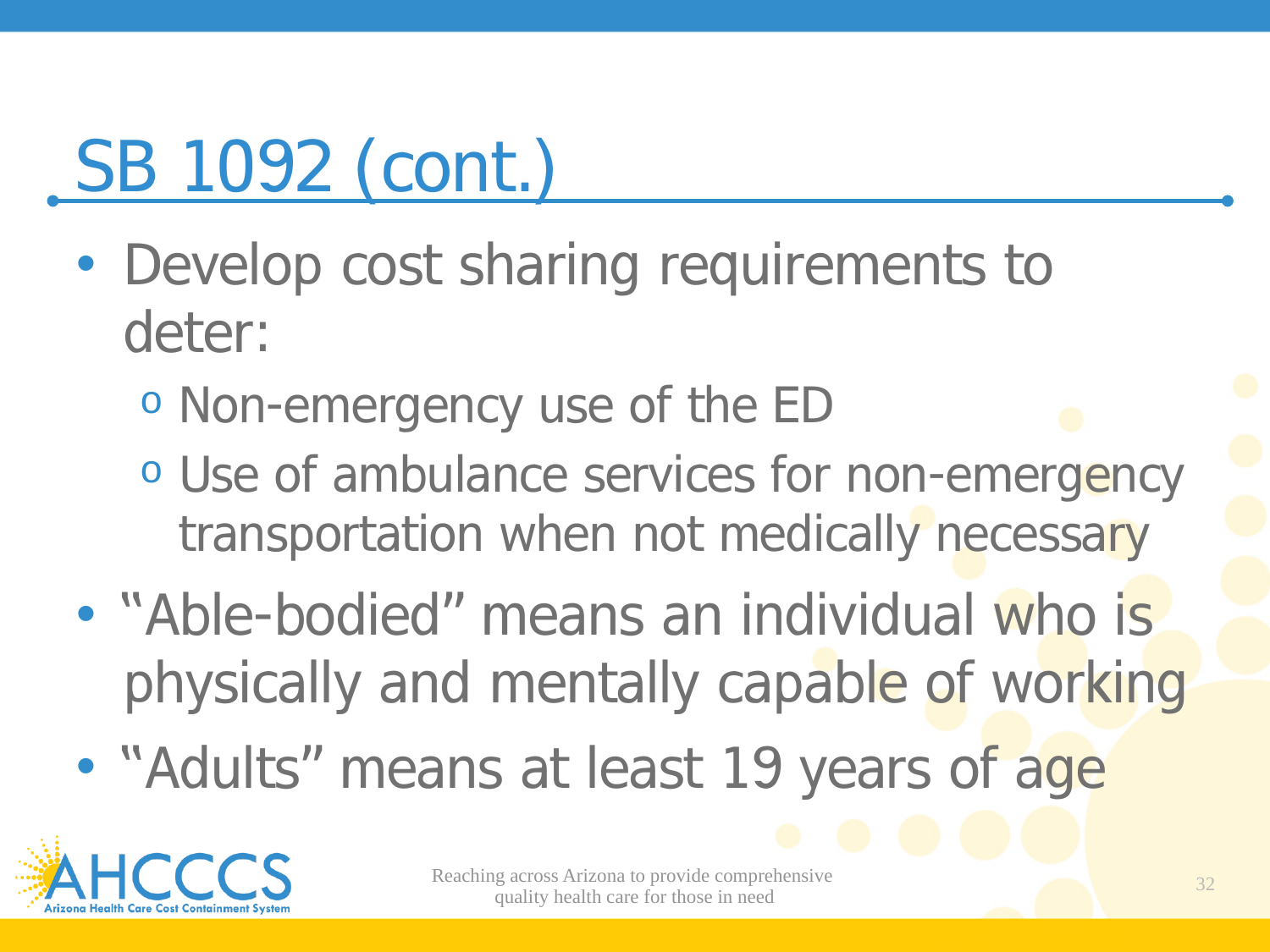

# SB 1092 (cont.)
Develop cost sharing requirements to deter:
Non-emergency use of the ED
Use of ambulance services for non-emergency transportation when not medically necessary
“Able-bodied” means an individual who is physically and mentally capable of working
“Adults” means at least 19 years of age

Reaching across Arizona to provide comprehensive
quality health care for those in need
32